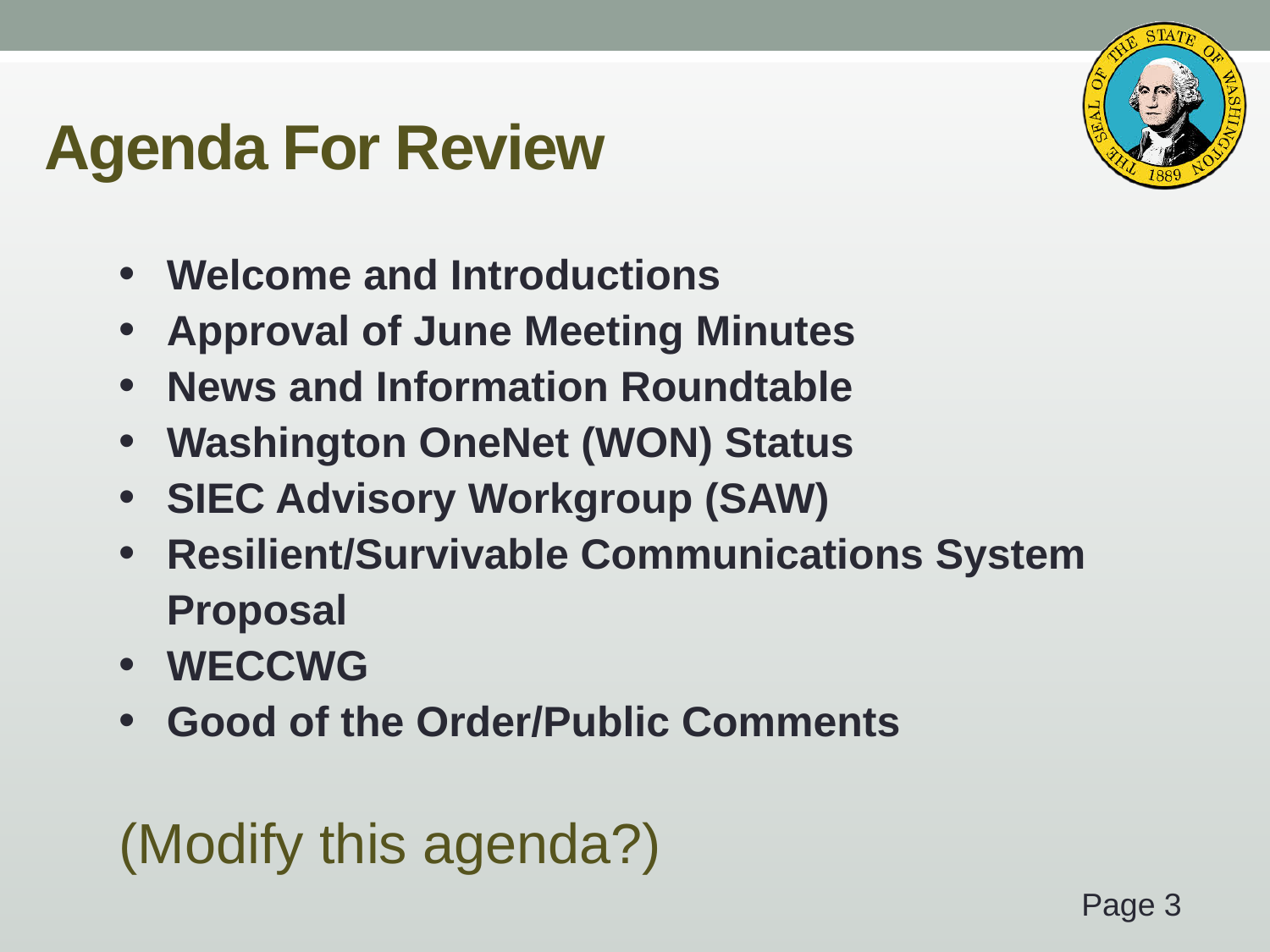

# Agenda For Review
Welcome and Introductions
Approval of June Meeting Minutes
News and Information Roundtable
Washington OneNet (WON) Status
SIEC Advisory Workgroup (SAW)
Resilient/Survivable Communications System Proposal
WECCWG
Good of the Order/Public Comments

(Modify this agenda?)